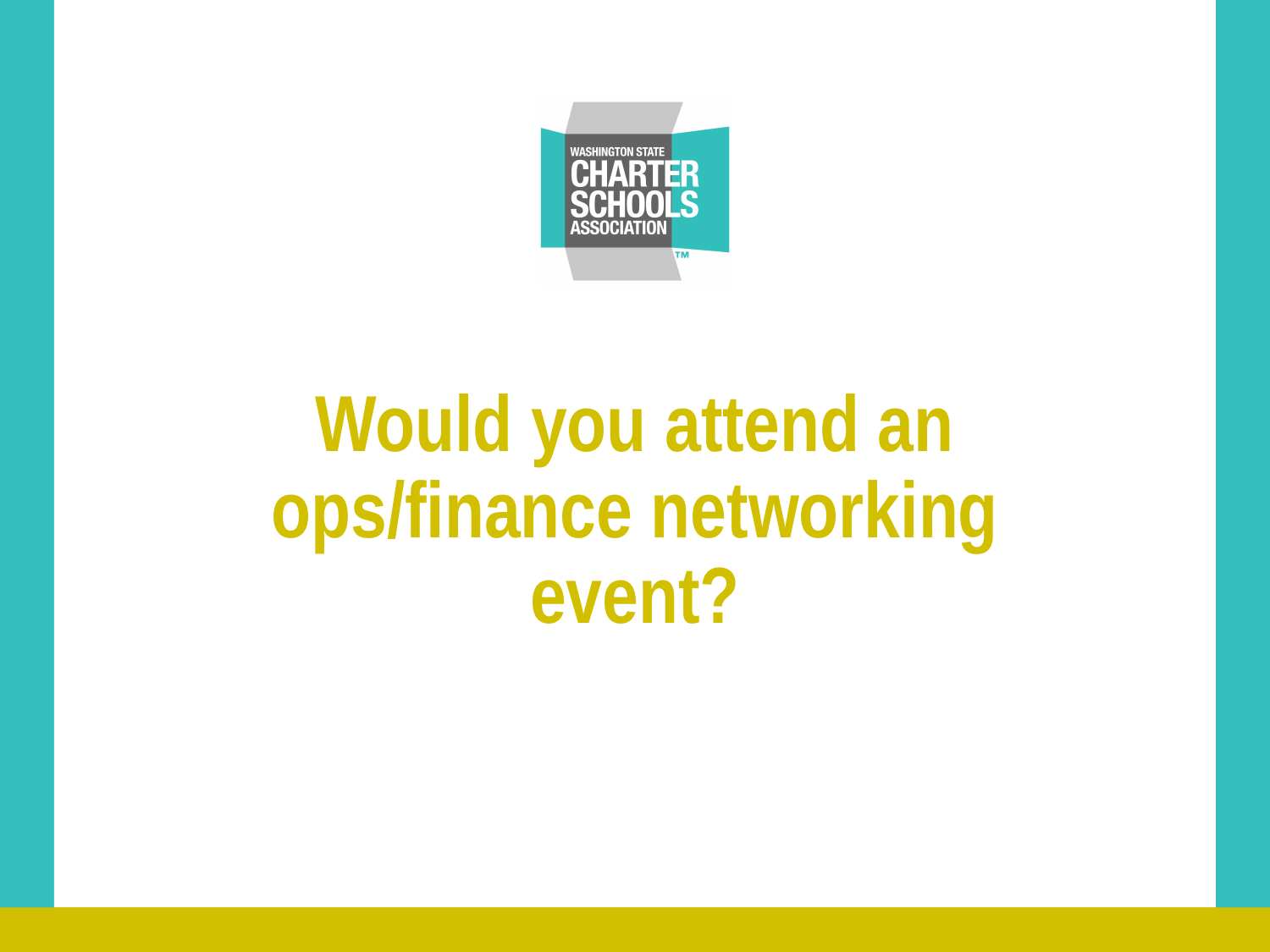

# Would you attend an ops/finance networking event?